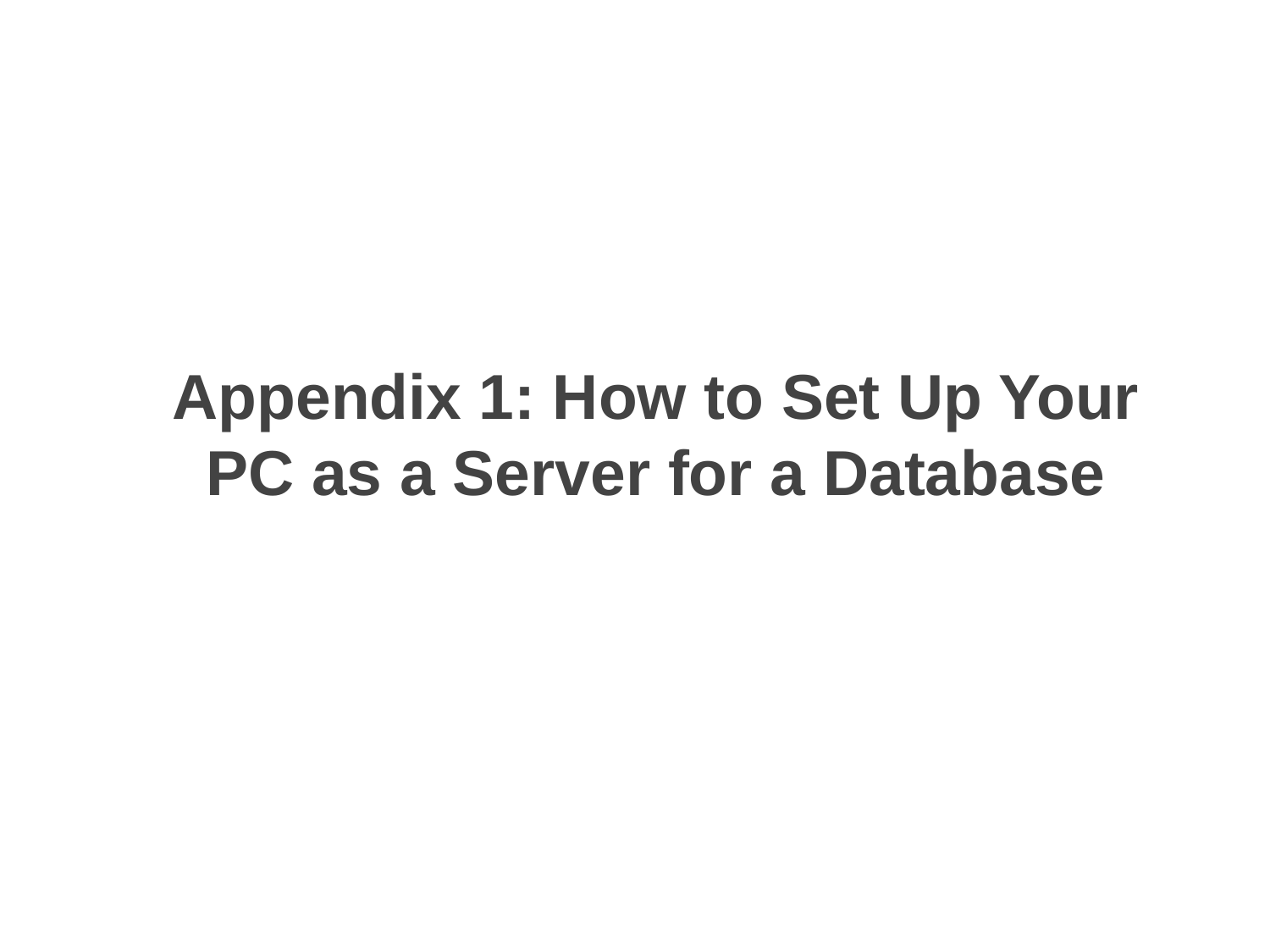

# Appendix 1: How to Set Up Your PC as a Server for a Database